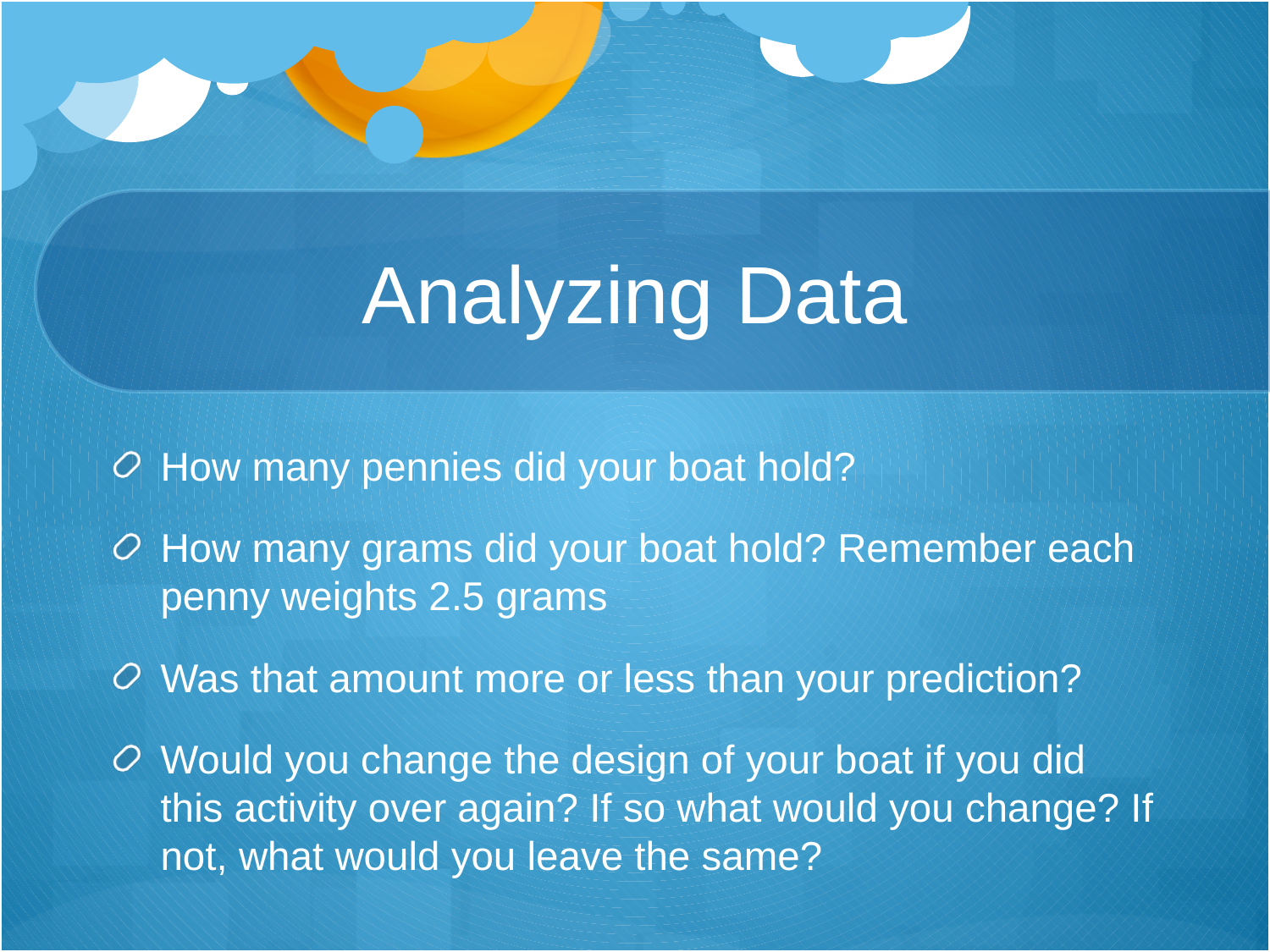

# Analyzing Data

How many pennies did your boat hold?
How many grams did your boat hold? Remember each penny weights 2.5 grams
Was that amount more or less than your prediction?
Would you change the design of your boat if you did this activity over again? If so what would you change? If not, what would you leave the same?